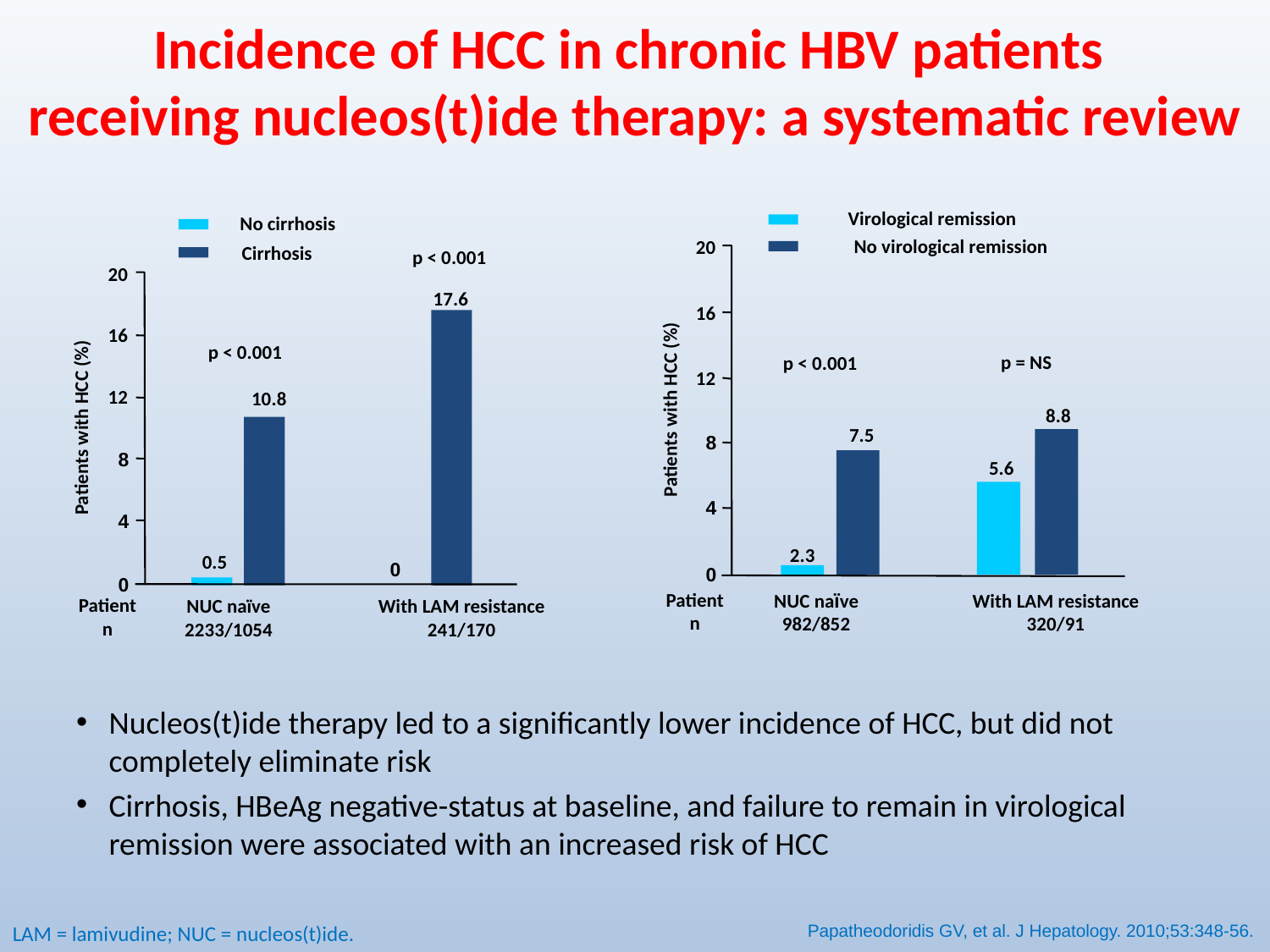

Incidence of HCC in chronic HBV patients
receiving nucleos(t)ide therapy: a systematic review
Virological remission

No virological remission
20

16

p = NS
p < 0.001
12

Patients with HCC (%)
8.8
7.5

8

5.6

4

2.3
0

Patient
n
NUC naïve
982/852
With LAM resistance
320/91
No cirrhosis

Cirrhosis
p < 0.001

20

17.6

16
p < 0.001
12
10.8
Patients with HCC (%)

8
4
0.5
0
0

Patient
n
NUC naïve
2233/1054
With LAM resistance
241/170
Nucleos(t)ide therapy led to a significantly lower incidence of HCC, but did not completely eliminate risk
Cirrhosis, HBeAg negative-status at baseline, and failure to remain in virological remission were associated with an increased risk of HCC
LAM = lamivudine; NUC = nucleos(t)ide.
Papatheodoridis GV, et al. J Hepatology. 2010;53:348-56.